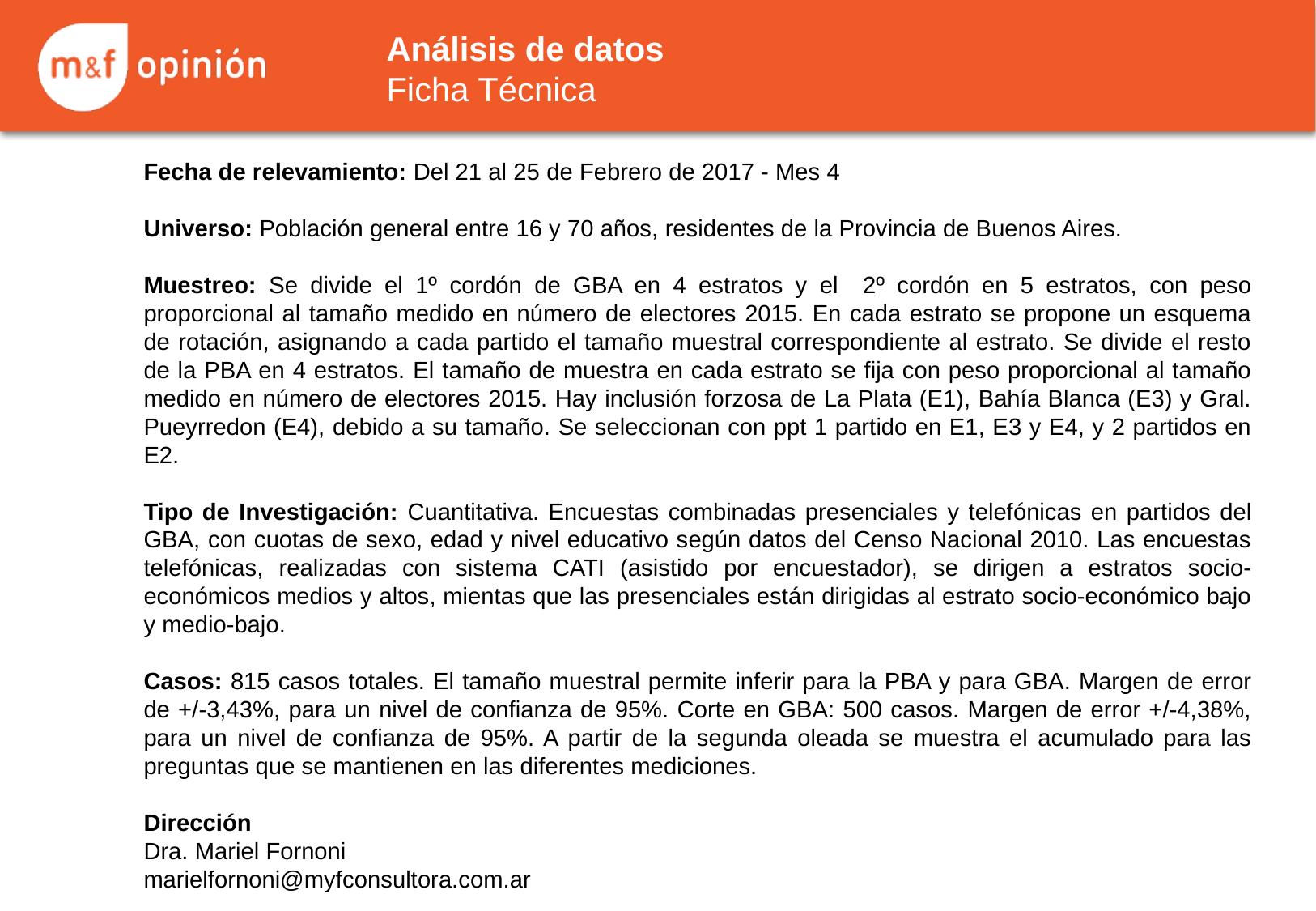

# Análisis de datos Ficha Técnica
Fecha de relevamiento: Del 21 al 25 de Febrero de 2017 - Mes 4

Universo: Población general entre 16 y 70 años, residentes de la Provincia de Buenos Aires.

Muestreo: Se divide el 1º cordón de GBA en 4 estratos y el  2º cordón en 5 estratos, con peso proporcional al tamaño medido en número de electores 2015. En cada estrato se propone un esquema de rotación, asignando a cada partido el tamaño muestral correspondiente al estrato. Se divide el resto de la PBA en 4 estratos. El tamaño de muestra en cada estrato se fija con peso proporcional al tamaño medido en número de electores 2015. Hay inclusión forzosa de La Plata (E1), Bahía Blanca (E3) y Gral. Pueyrredon (E4), debido a su tamaño. Se seleccionan con ppt 1 partido en E1, E3 y E4, y 2 partidos en E2.

Tipo de Investigación: Cuantitativa. Encuestas combinadas presenciales y telefónicas en partidos del GBA, con cuotas de sexo, edad y nivel educativo según datos del Censo Nacional 2010. Las encuestas telefónicas, realizadas con sistema CATI (asistido por encuestador), se dirigen a estratos socio-económicos medios y altos, mientas que las presenciales están dirigidas al estrato socio-económico bajo y medio-bajo.

Casos: 815 casos totales. El tamaño muestral permite inferir para la PBA y para GBA. Margen de error de +/-3,43%, para un nivel de confianza de 95%. Corte en GBA: 500 casos. Margen de error +/-4,38%, para un nivel de confianza de 95%. A partir de la segunda oleada se muestra el acumulado para las preguntas que se mantienen en las diferentes mediciones.

Dirección
Dra. Mariel Fornoni
marielfornoni@myfconsultora.com.ar